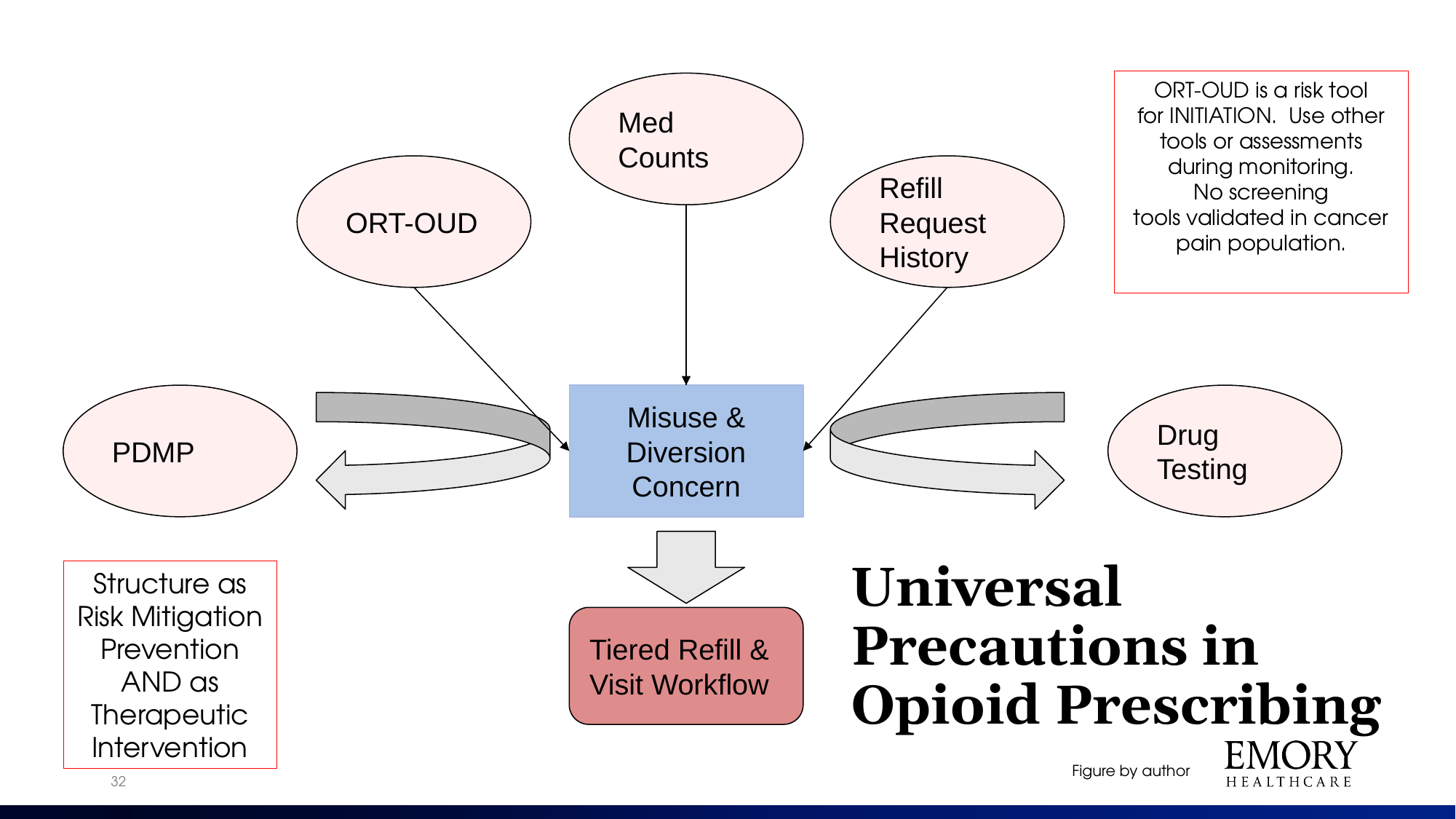

ORT-OUD is a risk tool for INITIATION.  Use other tools or assessments during monitoring.​
No screening tools validated in cancer pain population.

Med Counts
ORT-OUD
Refill Request History
PDMP
Misuse & Diversion Concern
Drug Testing

Structure as Risk Mitigation Prevention AND as Therapeutic Intervention
Tiered Refill & Visit Workflow
Universal Precautions in Opioid Prescribing
Figure by author